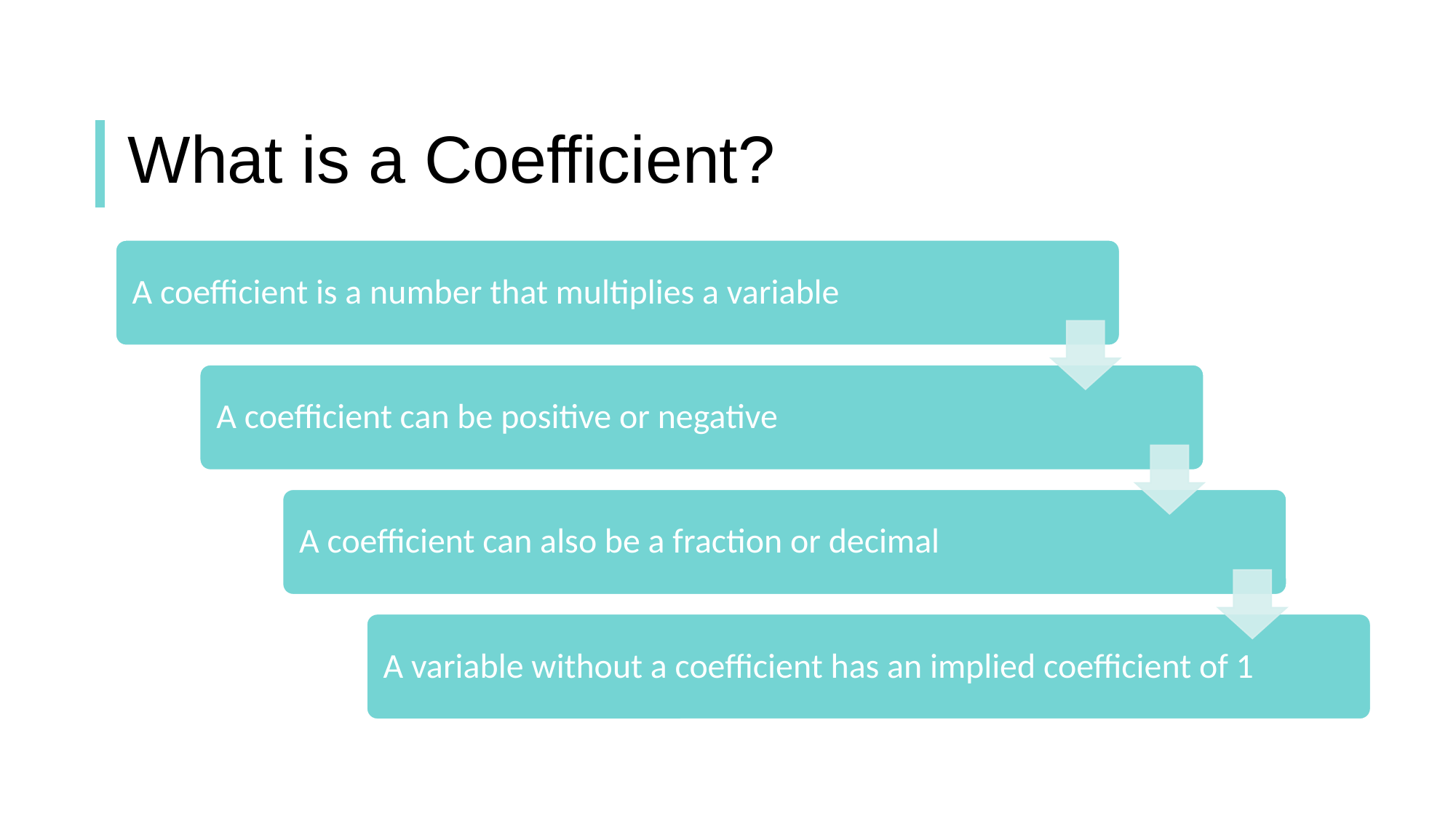

# What is a Coefficient?
A coefficient is a number that multiplies a variable
A coefficient can be positive or negative
A coefficient can also be a fraction or decimal
A variable without a coefficient has an implied coefficient of 1